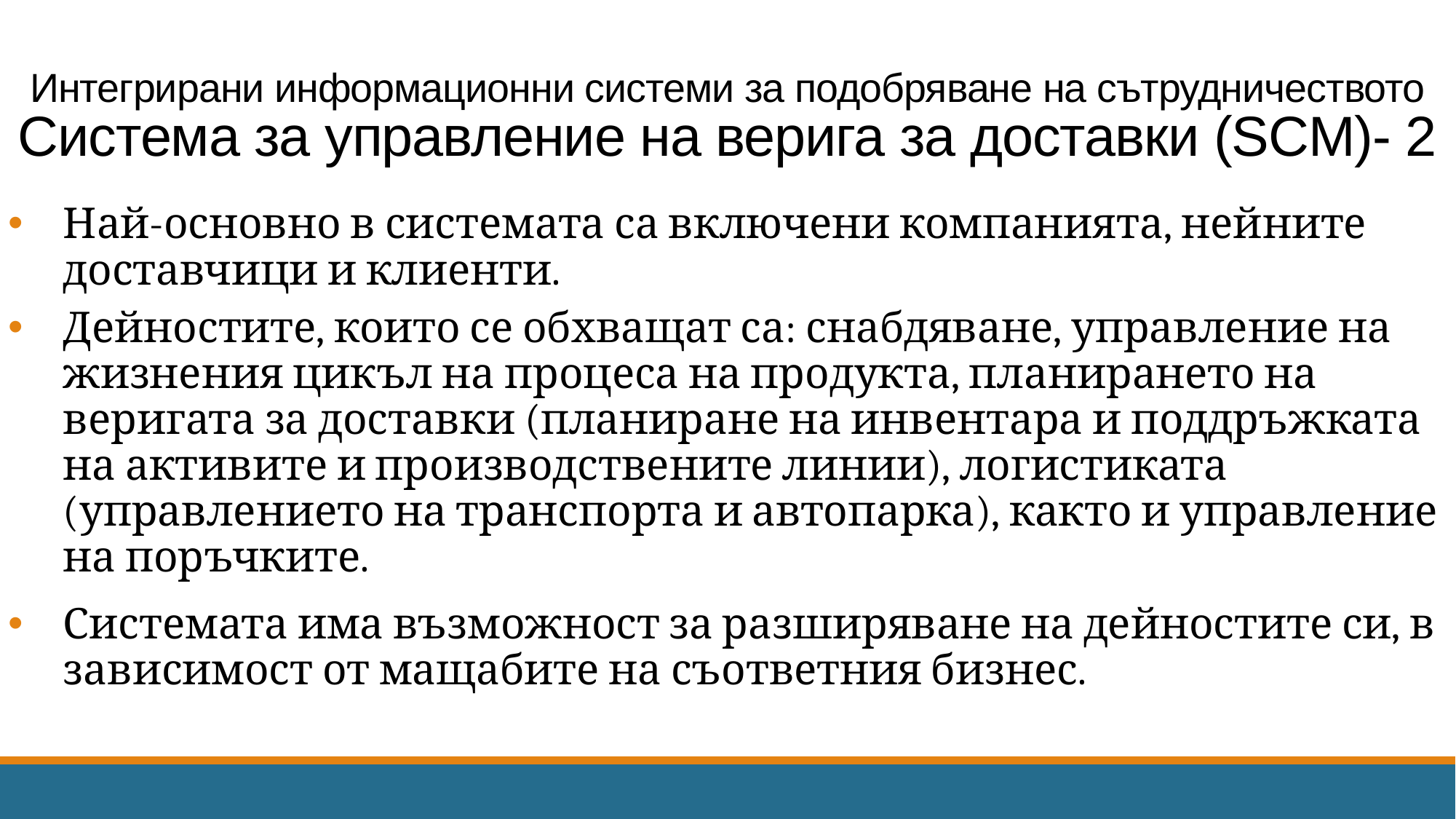

# Интегрирани информационни системи за подобряване на сътрудничеството Система за управление на верига за доставки (SCM)- 2
Най-основно в системата са включени компанията, нейните доставчици и клиенти.
Дейностите, които се обхващат са: снабдяване, управление на жизнения цикъл на процеса на продукта, планирането на веригата за доставки (планиране на инвентара и поддръжката на активите и производствените линии), логистиката (управлението на транспорта и автопарка), както и управление на поръчките.
Системата има възможност за разширяване на дейностите си, в зависимост от мащабите на съответния бизнес.